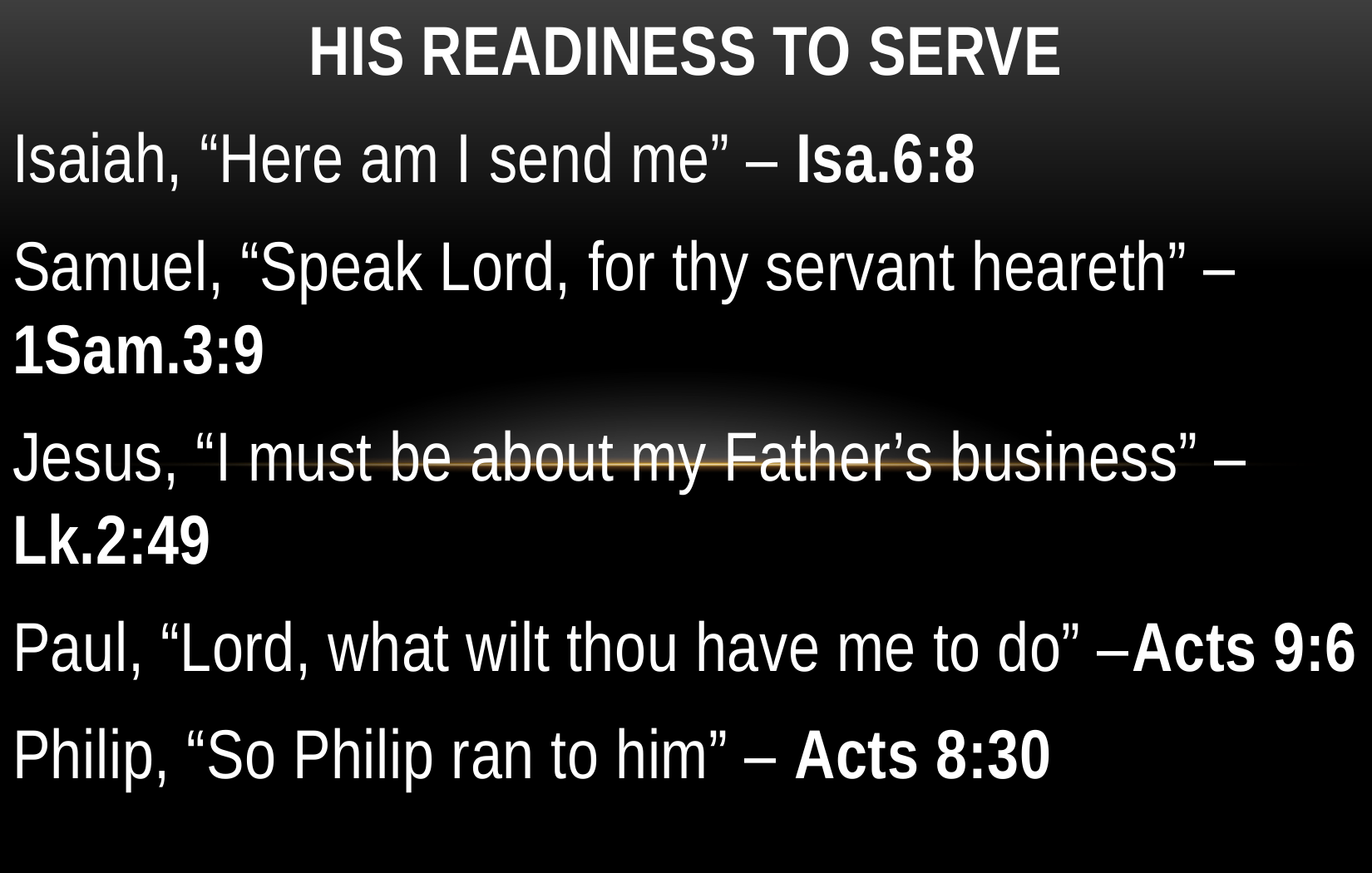

HIS READINESS TO SERVE
Isaiah, “Here am I send me” – Isa.6:8
Samuel, “Speak Lord, for thy servant heareth” – 1Sam.3:9
Jesus, “I must be about my Father’s business” – Lk.2:49
Paul, “Lord, what wilt thou have me to do” –Acts 9:6
Philip, “So Philip ran to him” – Acts 8:30